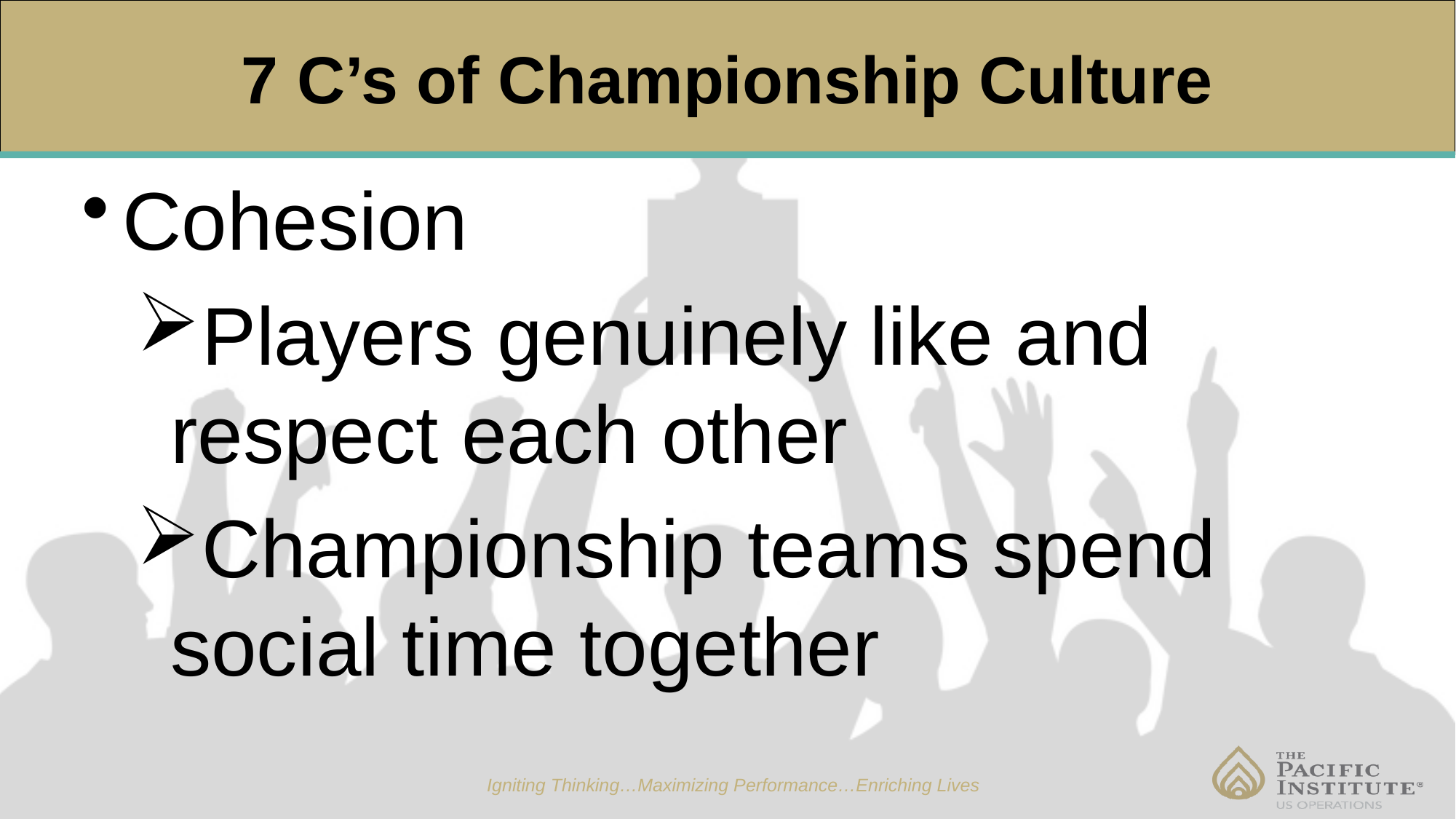

7 C’s of Championship Culture
Cohesion
Players genuinely like and respect each other
Championship teams spend social time together